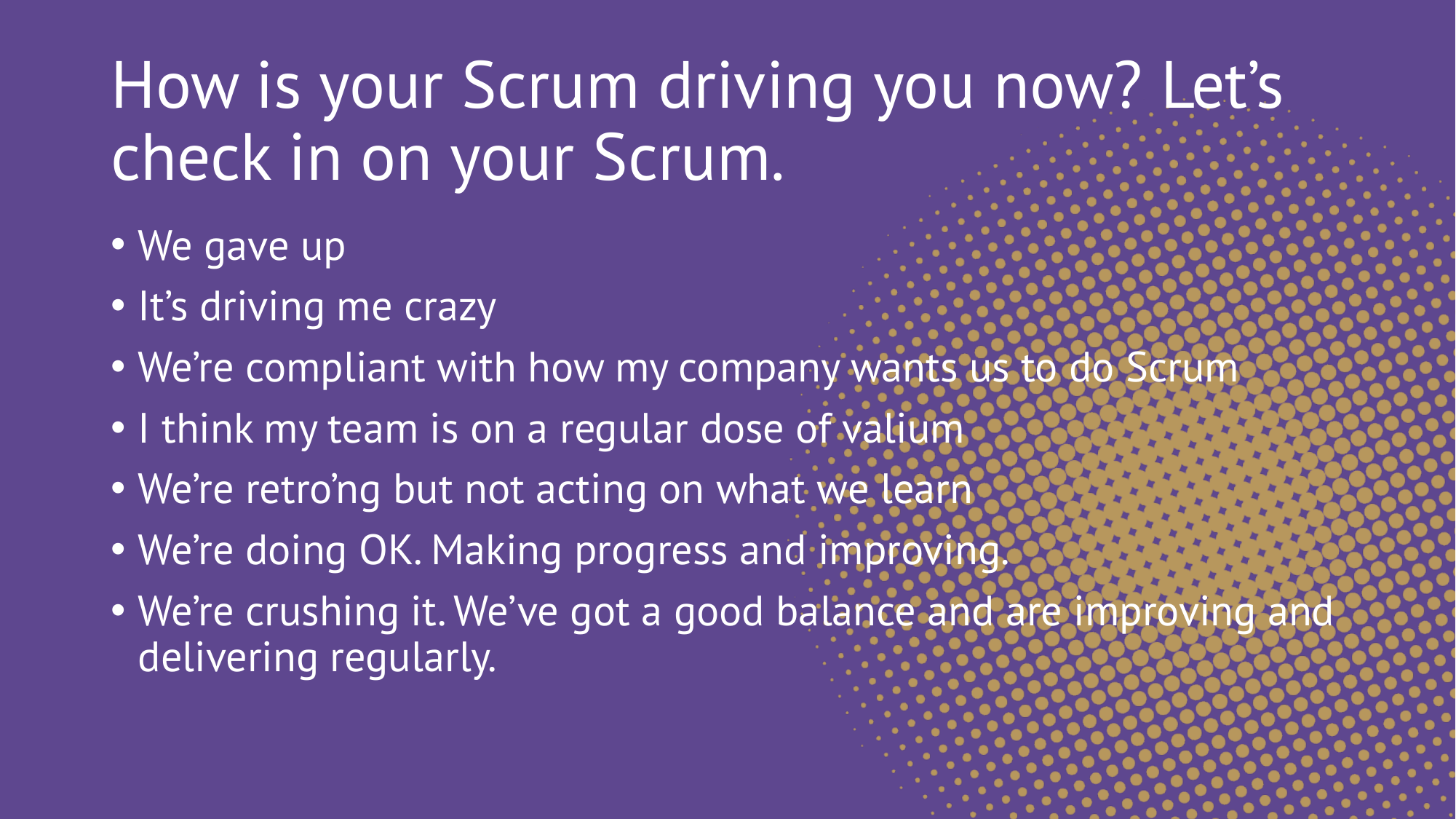

# How is your Scrum driving you now? Let’s check in on your Scrum.
We gave up
It’s driving me crazy
We’re compliant with how my company wants us to do Scrum
I think my team is on a regular dose of valium
We’re retro’ng but not acting on what we learn
We’re doing OK. Making progress and improving.
We’re crushing it. We’ve got a good balance and are improving and delivering regularly.